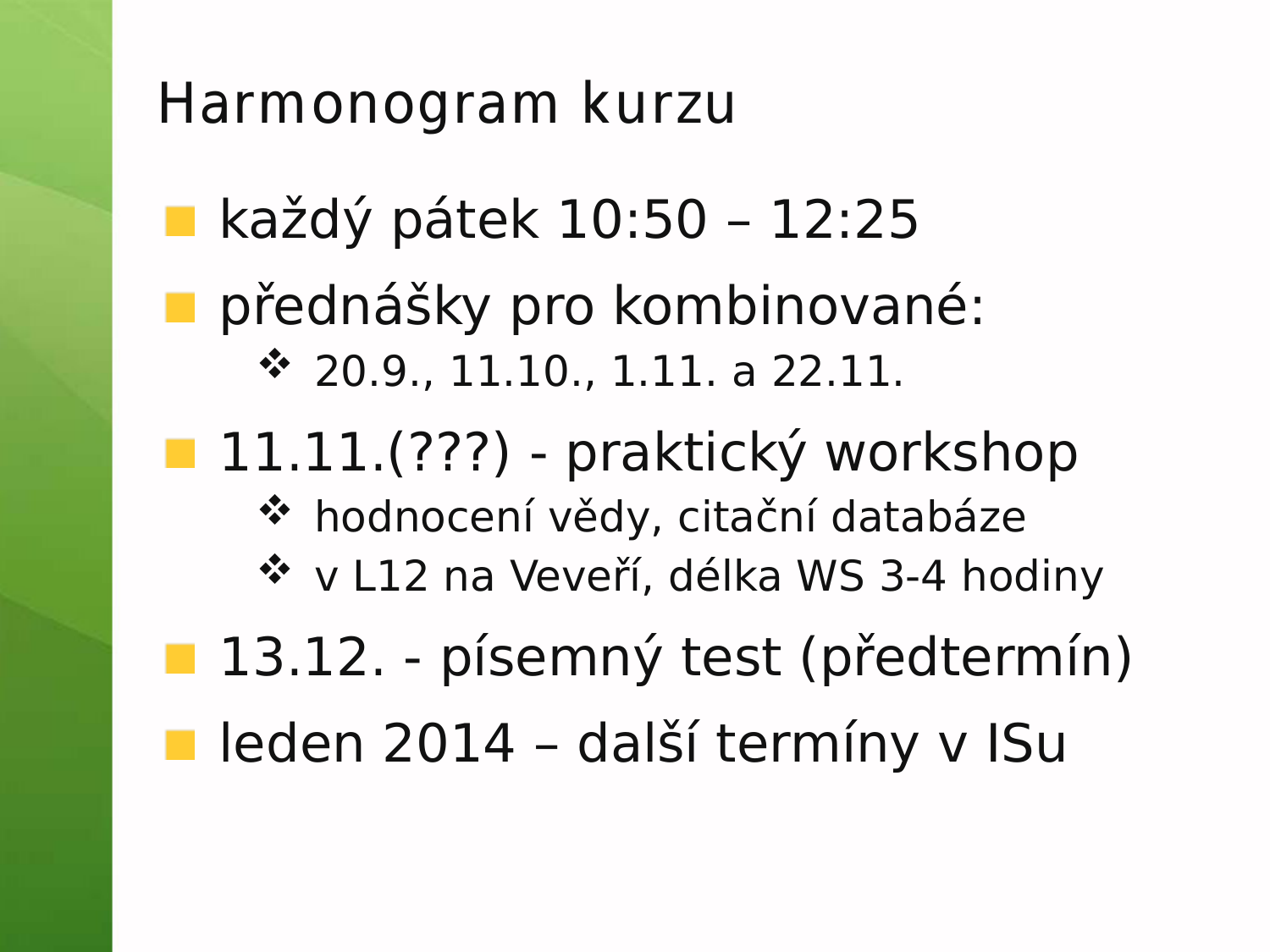

# Harmonogram kurzu
každý pátek 10:50 – 12:25
přednášky pro kombinované:
20.9., 11.10., 1.11. a 22.11.
11.11.(???) - praktický workshop
hodnocení vědy, citační databáze
v L12 na Veveří, délka WS 3-4 hodiny
13.12. - písemný test (předtermín)
leden 2014 – další termíny v ISu